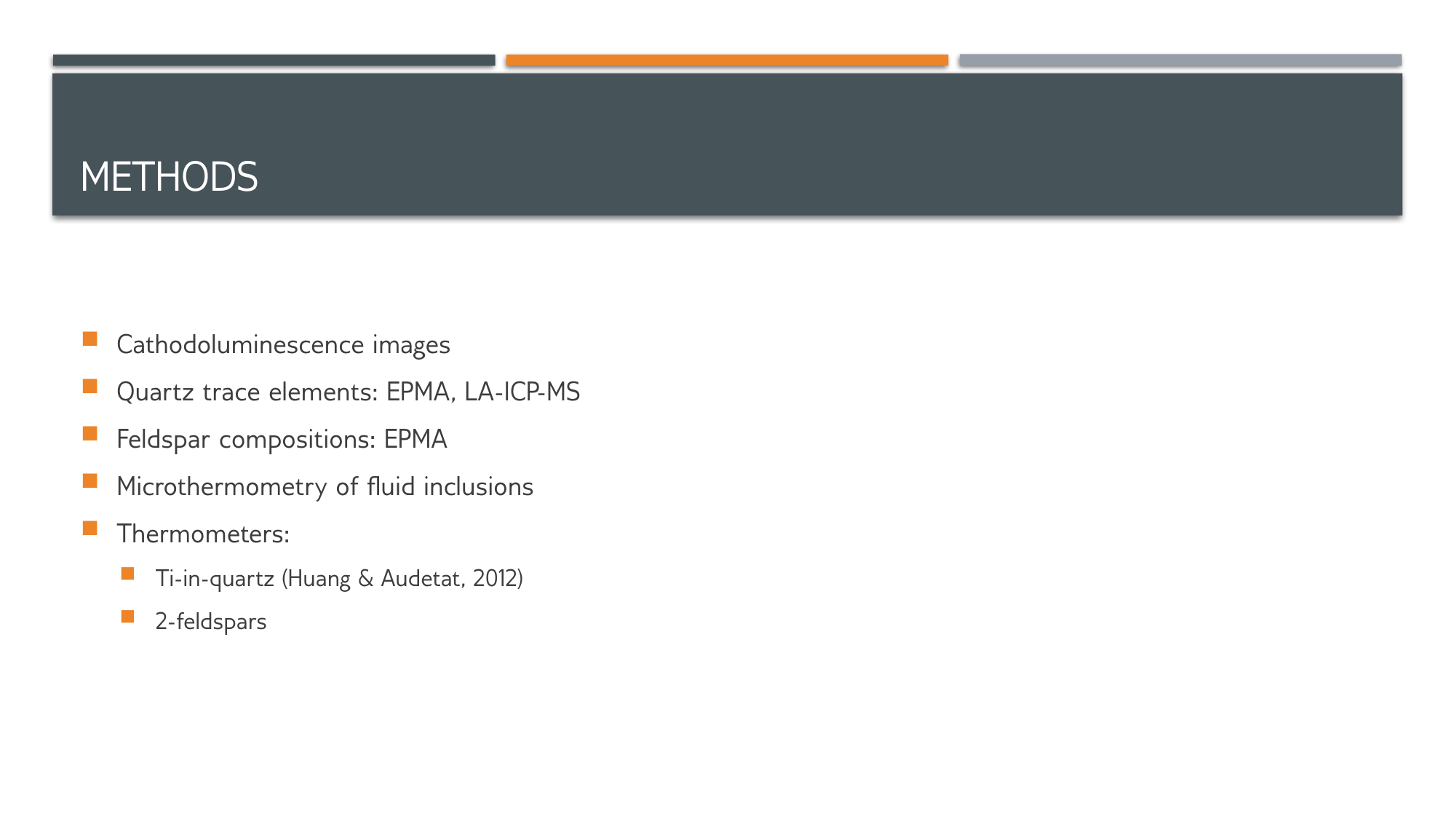

# Methods
Cathodoluminescence images
Quartz trace elements: EPMA, LA-ICP-MS
Feldspar compositions: EPMA
Microthermometry of fluid inclusions
Thermometers:
Ti-in-quartz (Huang & Audetat, 2012)
2-feldspars